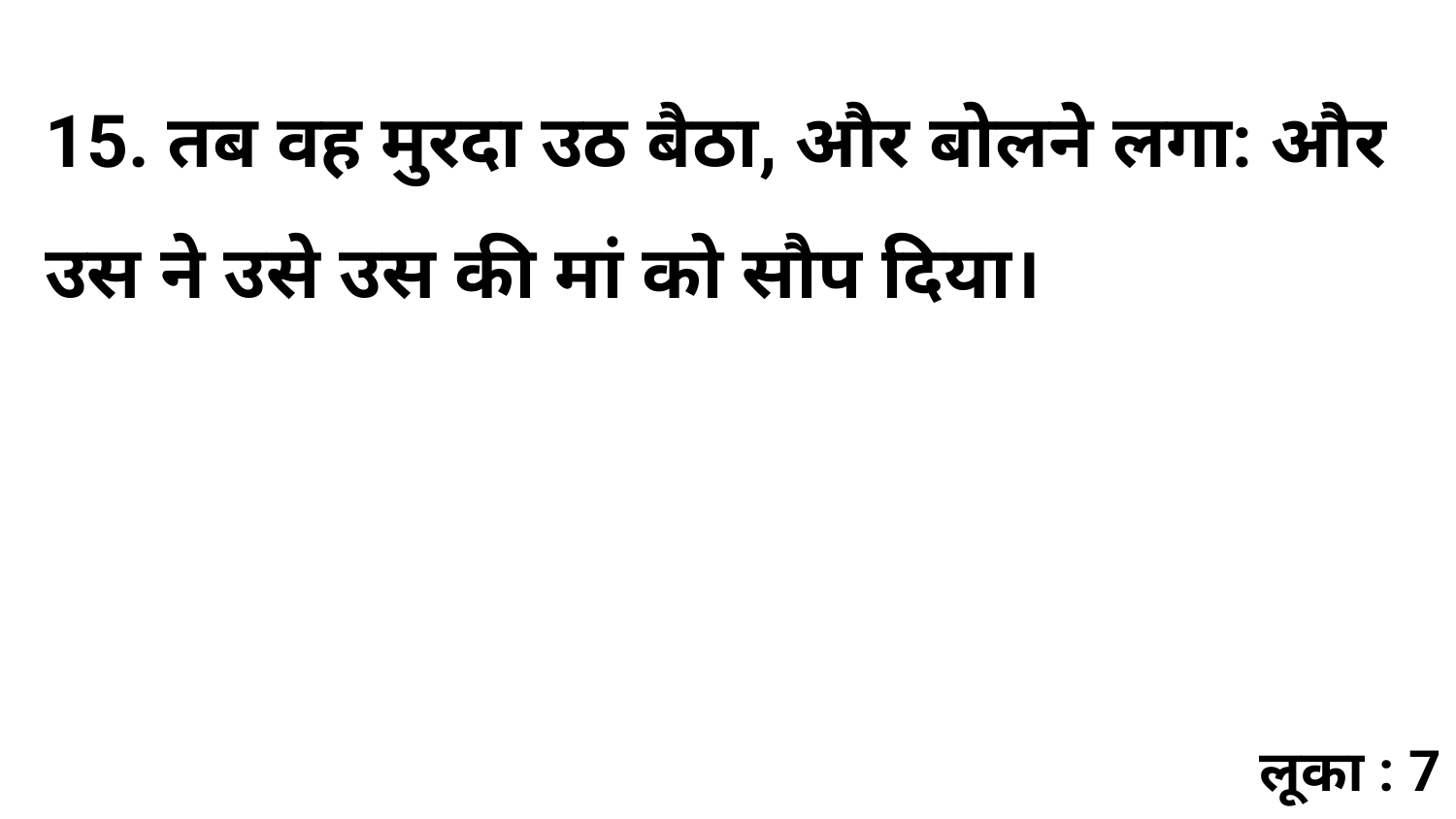

15. तब वह मुरदा उठ बैठा, और बोलने लगा: और उस ने उसे उस की मां को सौप दिया।
लूका : 7